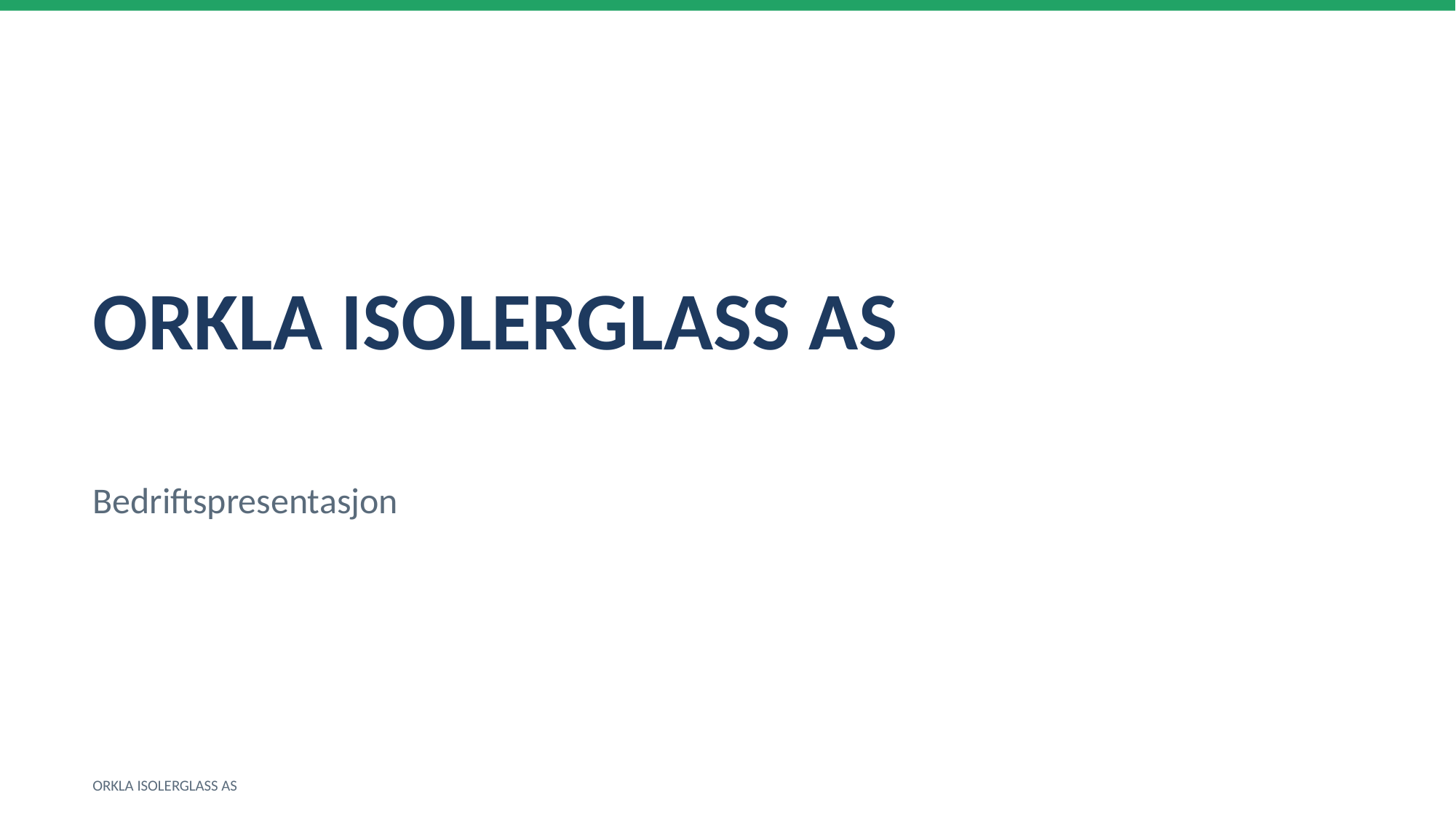

ORKLA ISOLERGLASS AS
Bedriftspresentasjon
ORKLA ISOLERGLASS AS